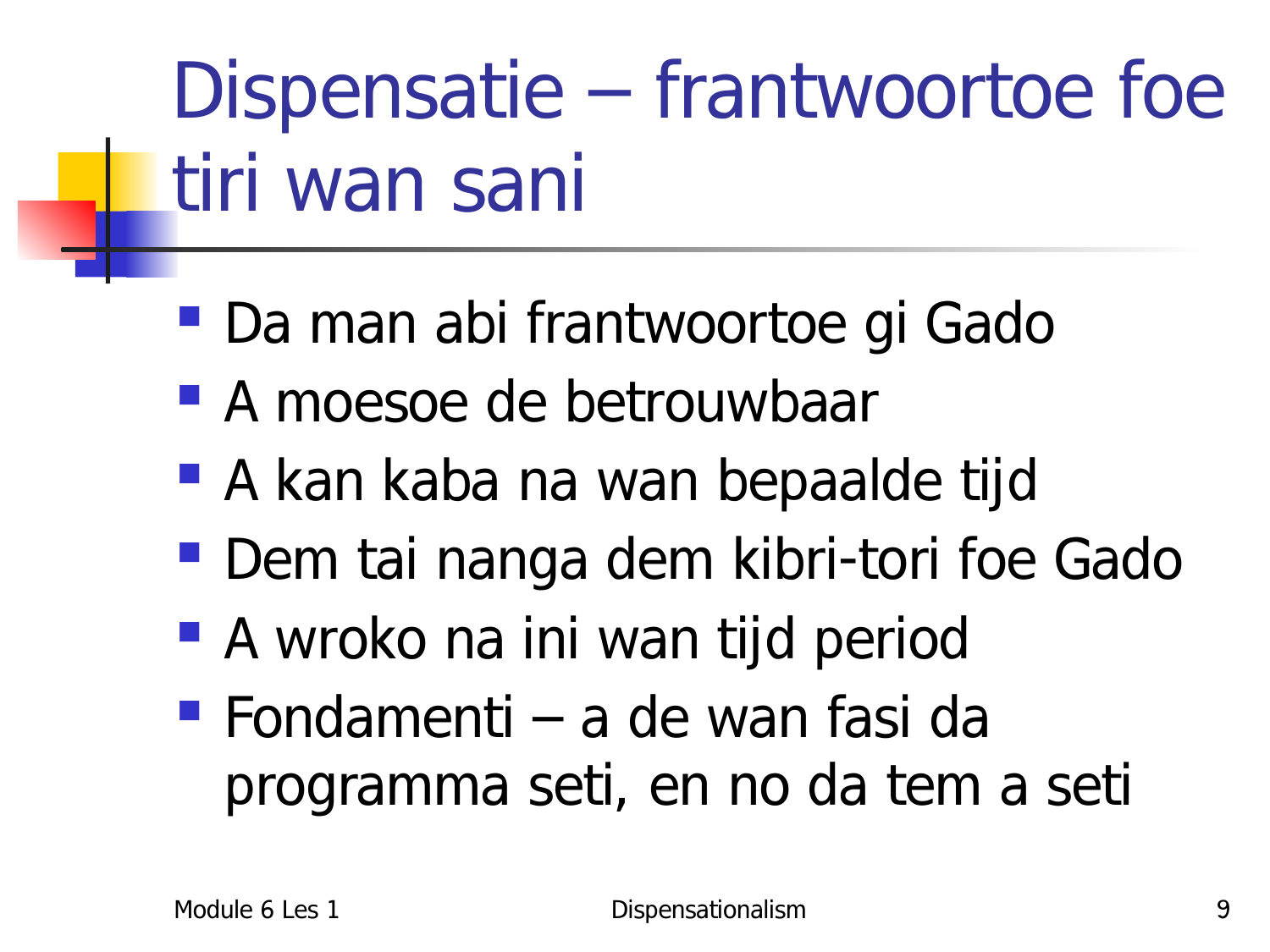

# Dispensatie – frantwoortoe foe tiri wan sani
Da man abi frantwoortoe gi Gado
A moesoe de betrouwbaar
A kan kaba na wan bepaalde tijd
Dem tai nanga dem kibri-tori foe Gado
A wroko na ini wan tijd period
Fondamenti – a de wan fasi da programma seti, en no da tem a seti
Module 6 Les 1
Dispensationalism
9